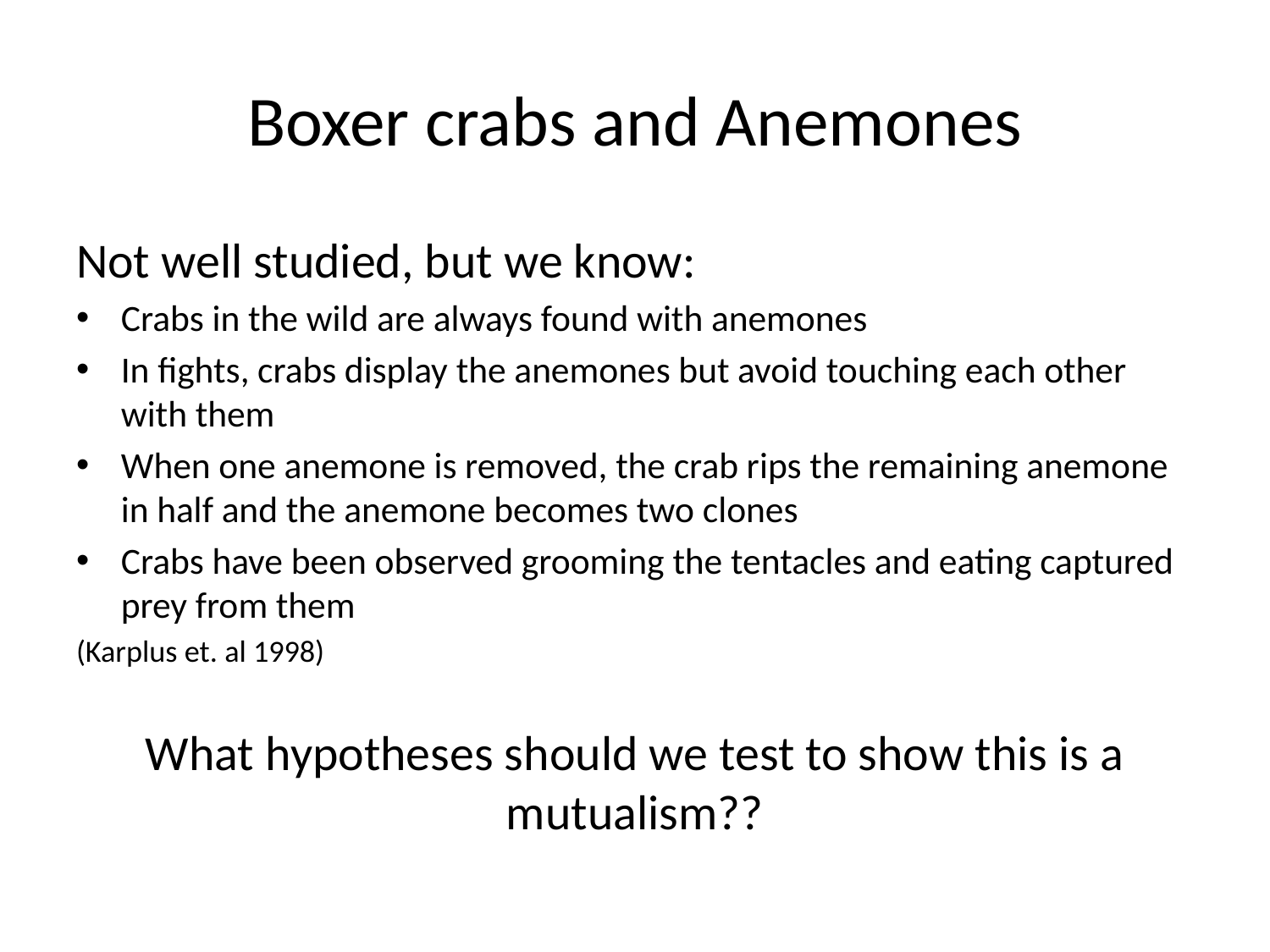

# Boxer crabs and Anemones
Not well studied, but we know:
Crabs in the wild are always found with anemones
In fights, crabs display the anemones but avoid touching each other with them
When one anemone is removed, the crab rips the remaining anemone in half and the anemone becomes two clones
Crabs have been observed grooming the tentacles and eating captured prey from them
(Karplus et. al 1998)

What hypotheses should we test to show this is a mutualism??